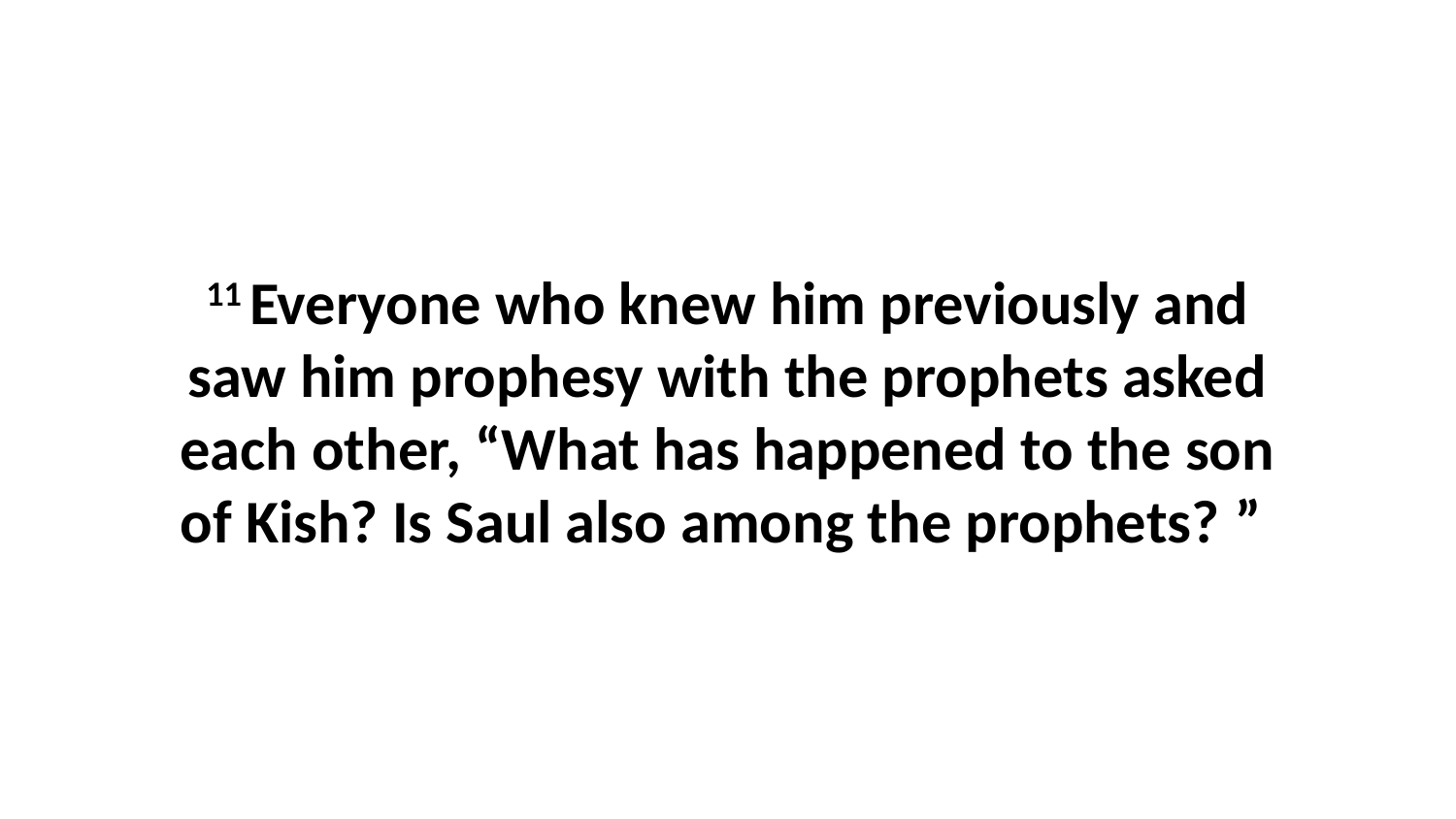

11 Everyone who knew him previously and saw him prophesy with the prophets asked each other, “What has happened to the son of Kish? Is Saul also among the prophets? ”